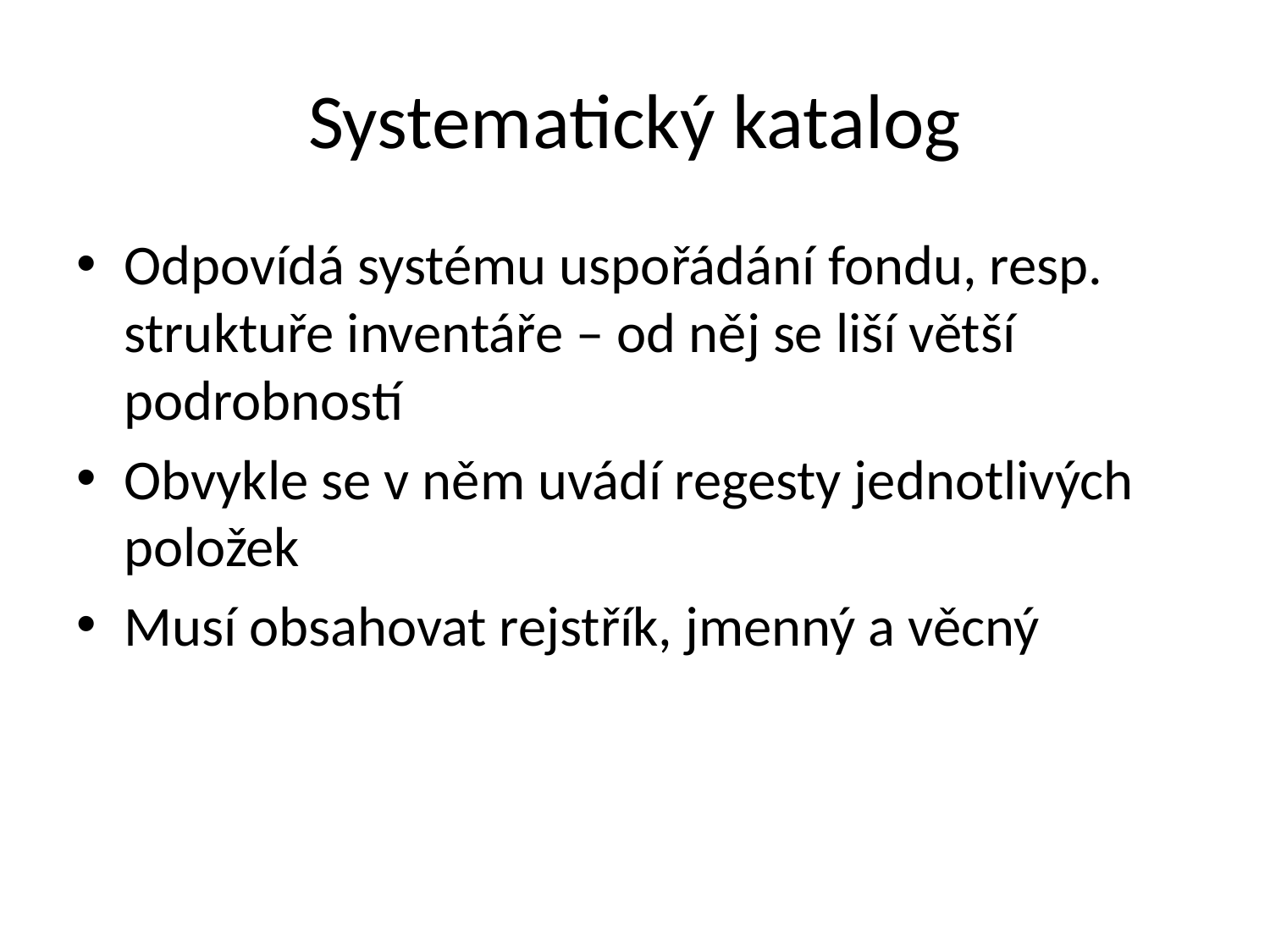

# Systematický katalog
Odpovídá systému uspořádání fondu, resp. struktuře inventáře – od něj se liší větší podrobností
Obvykle se v něm uvádí regesty jednotlivých položek
Musí obsahovat rejstřík, jmenný a věcný